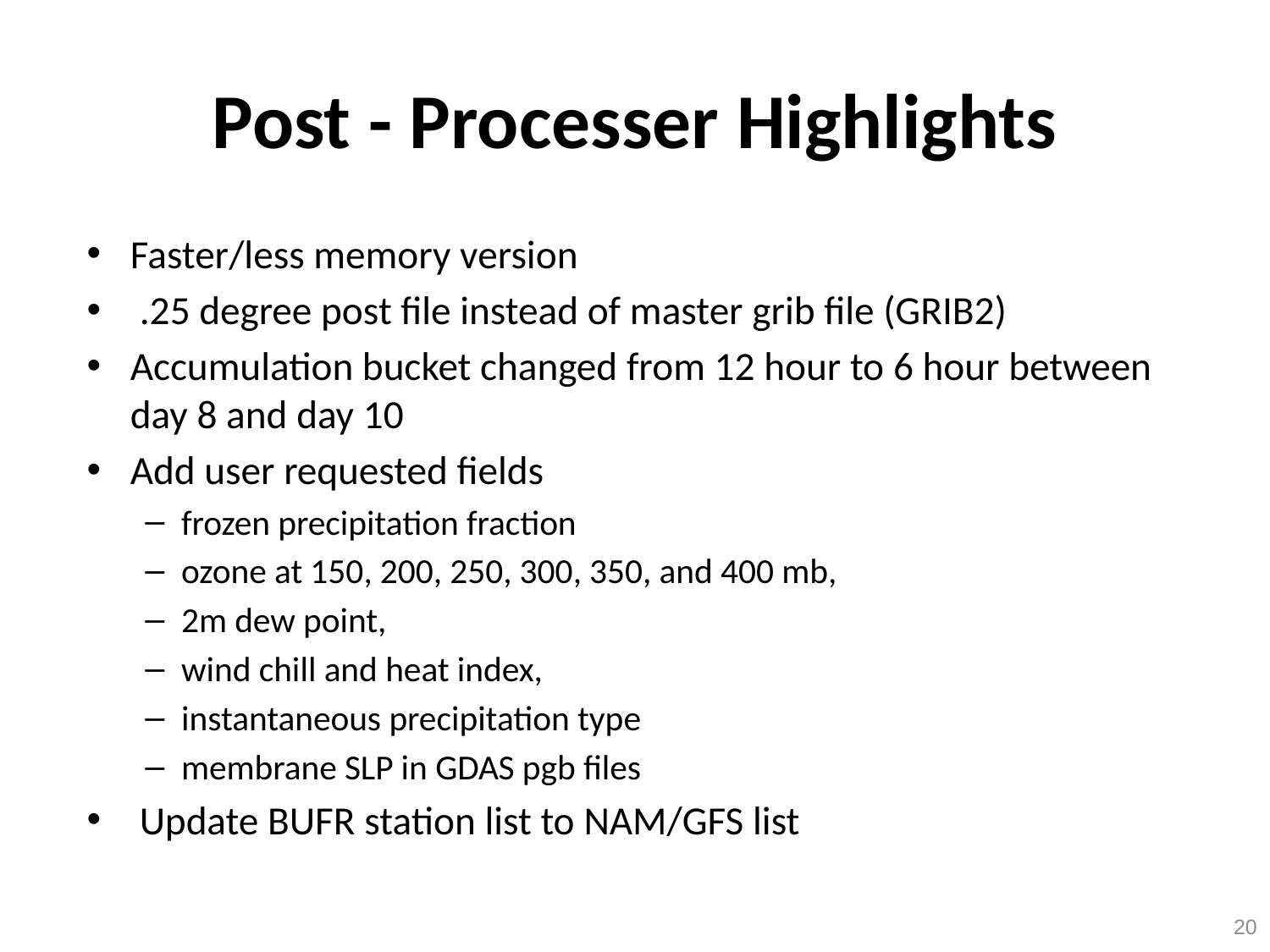

# Post - Processer Highlights
Faster/less memory version
 .25 degree post file instead of master grib file (GRIB2)
Accumulation bucket changed from 12 hour to 6 hour between day 8 and day 10
Add user requested fields
frozen precipitation fraction
ozone at 150, 200, 250, 300, 350, and 400 mb,
2m dew point,
wind chill and heat index,
instantaneous precipitation type
membrane SLP in GDAS pgb files
 Update BUFR station list to NAM/GFS list
20